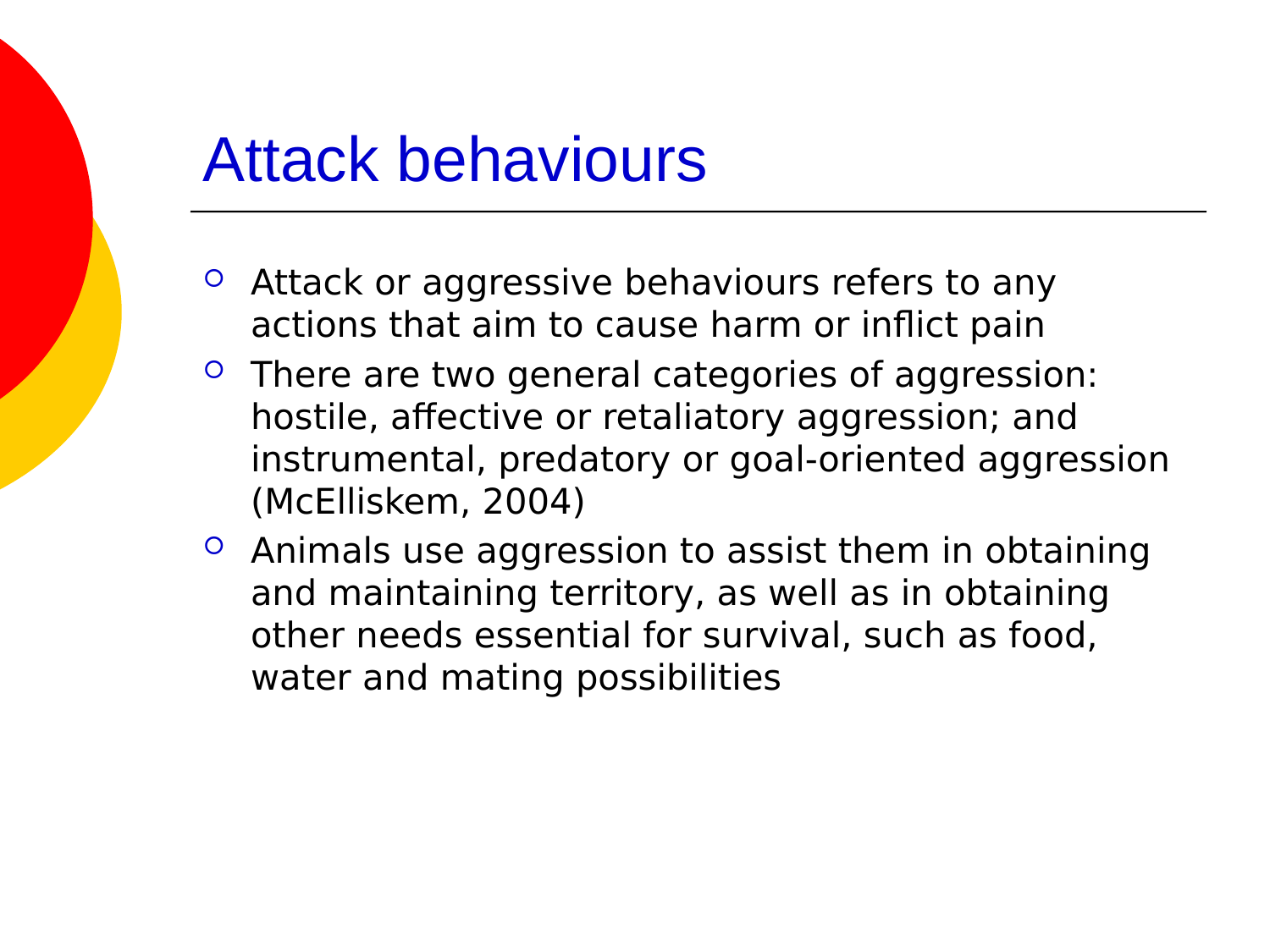

# Attack behaviours
Attack or aggressive behaviours refers to any actions that aim to cause harm or inflict pain
There are two general categories of aggression: hostile, affective or retaliatory aggression; and instrumental, predatory or goal-oriented aggression (McElliskem, 2004)
Animals use aggression to assist them in obtaining and maintaining territory, as well as in obtaining  other needs essential for survival, such as food, water and mating possibilities